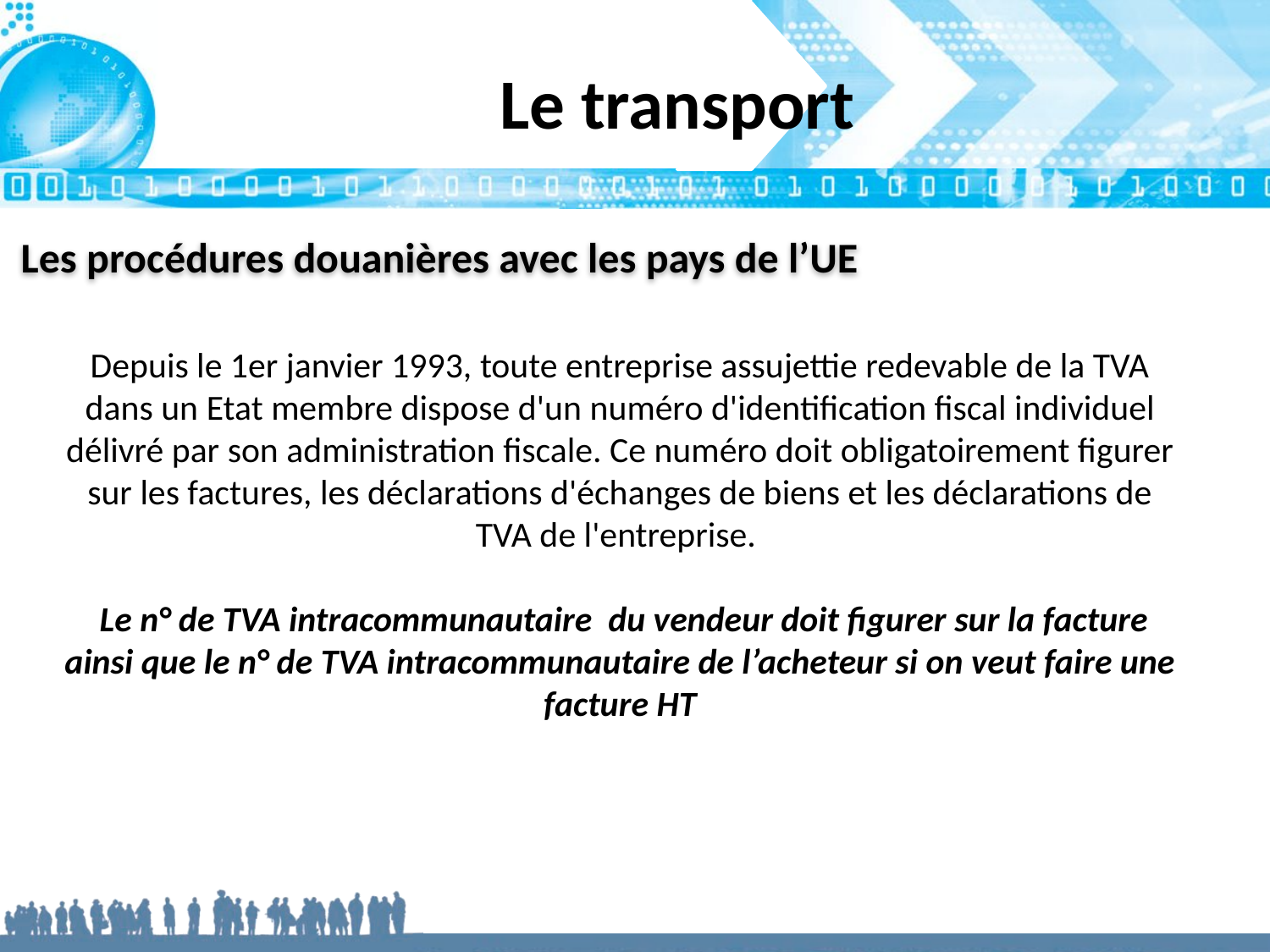

Le transport
# Les procédures douanières avec les pays de l’UE
Depuis le 1er janvier 1993, toute entreprise assujettie redevable de la TVA dans un Etat membre dispose d'un numéro d'identification fiscal individuel délivré par son administration fiscale. Ce numéro doit obligatoirement figurer sur les factures, les déclarations d'échanges de biens et les déclarations de TVA de l'entreprise.

 Le n° de TVA intracommunautaire  du vendeur doit figurer sur la facture ainsi que le n° de TVA intracommunautaire de l’acheteur si on veut faire une facture HT